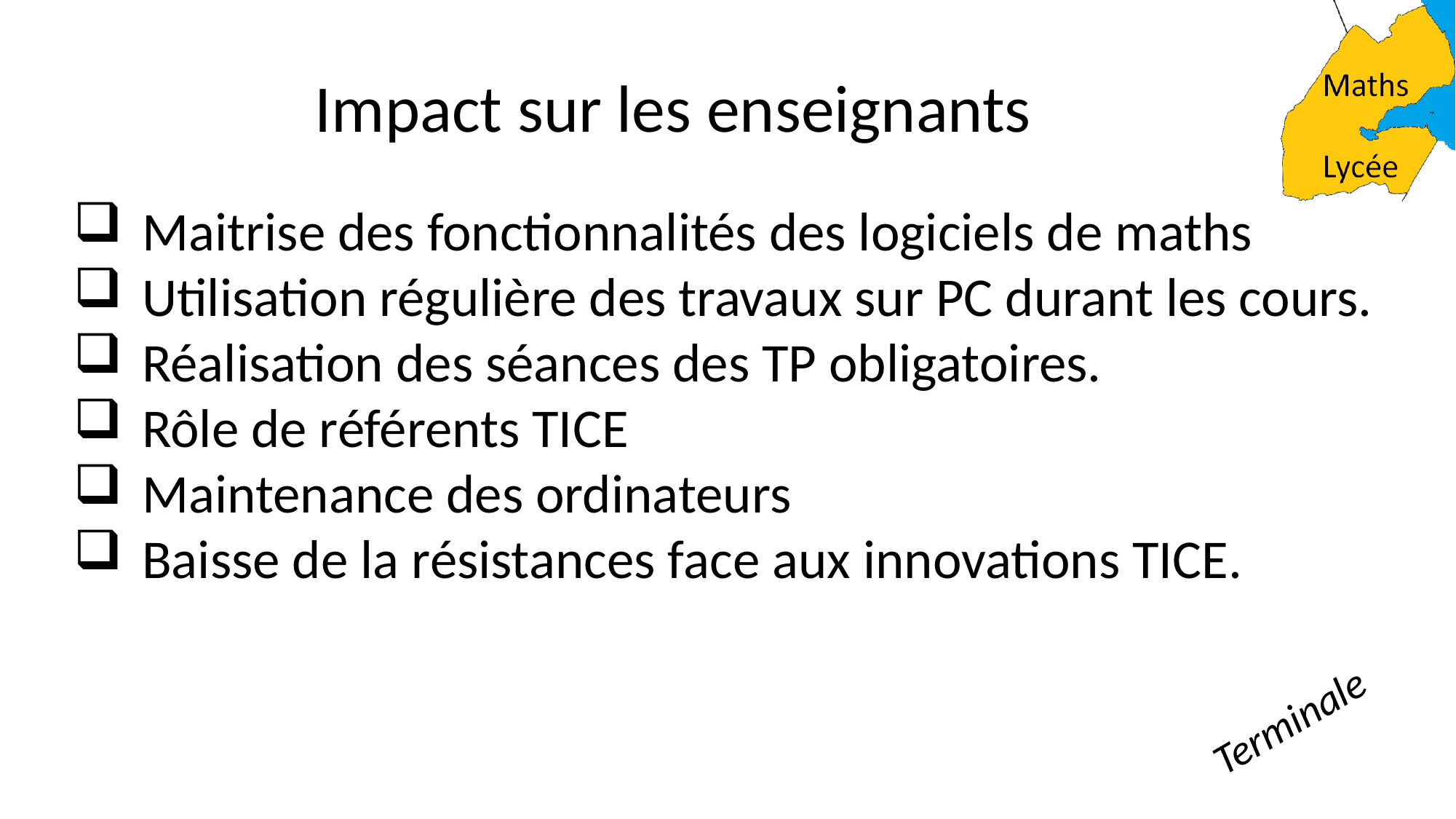

Impact sur les enseignants
Maitrise des fonctionnalités des logiciels de maths
Utilisation régulière des travaux sur PC durant les cours.
Réalisation des séances des TP obligatoires.
Rôle de référents TICE
Maintenance des ordinateurs
Baisse de la résistances face aux innovations TICE.

Terminale